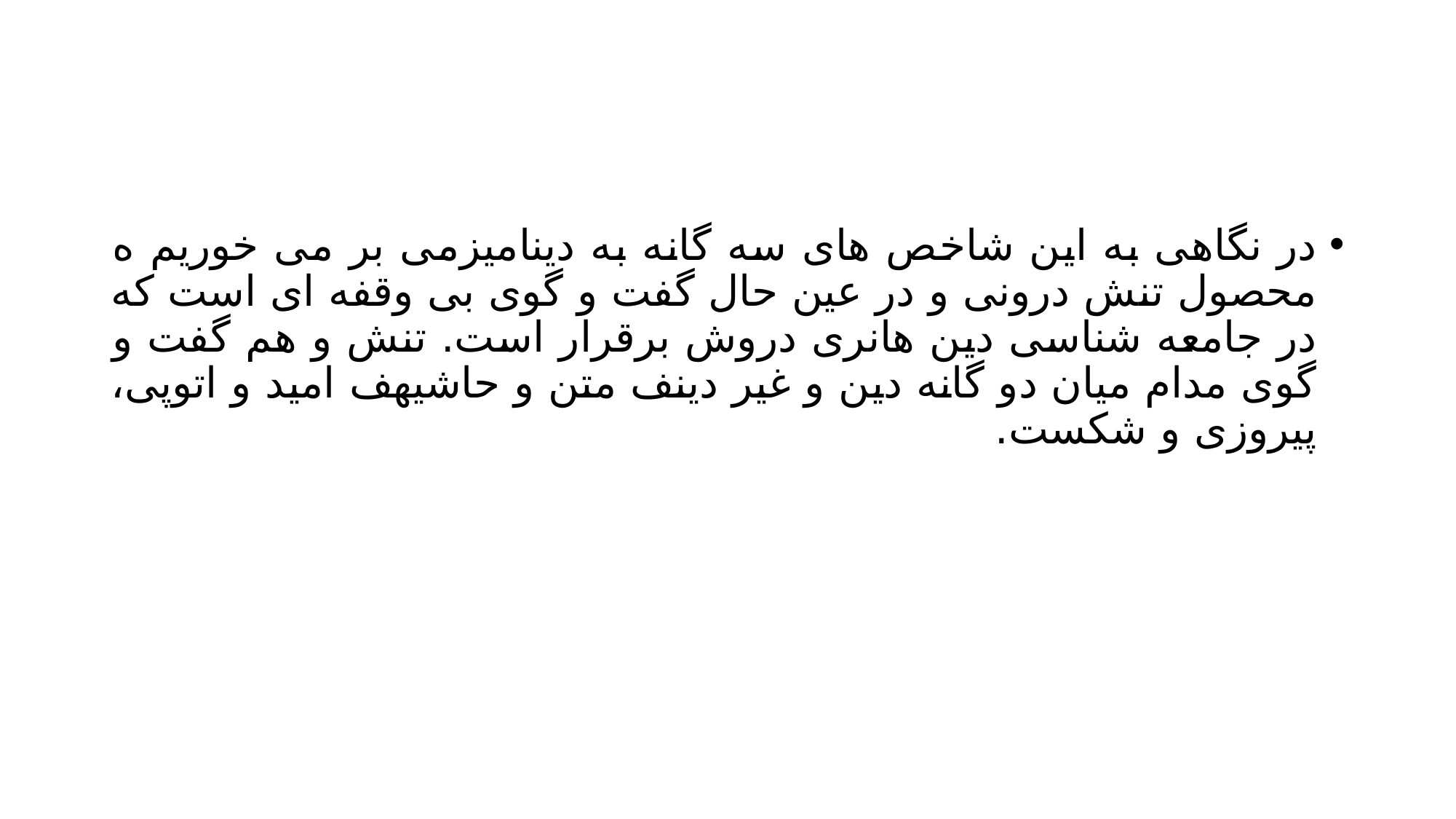

#
در نگاهی به این شاخص های سه گانه به دینامیزمی بر می خوریم ه محصول تنش درونی و در عین حال گفت و گوی بی وقفه ای است که در جامعه شناسی دین هانری دروش برقرار است. تنش و هم گفت و گوی مدام میان دو گانه دین و غیر دینف متن و حاشیهف امید و اتوپی، پیروزی و شکست.